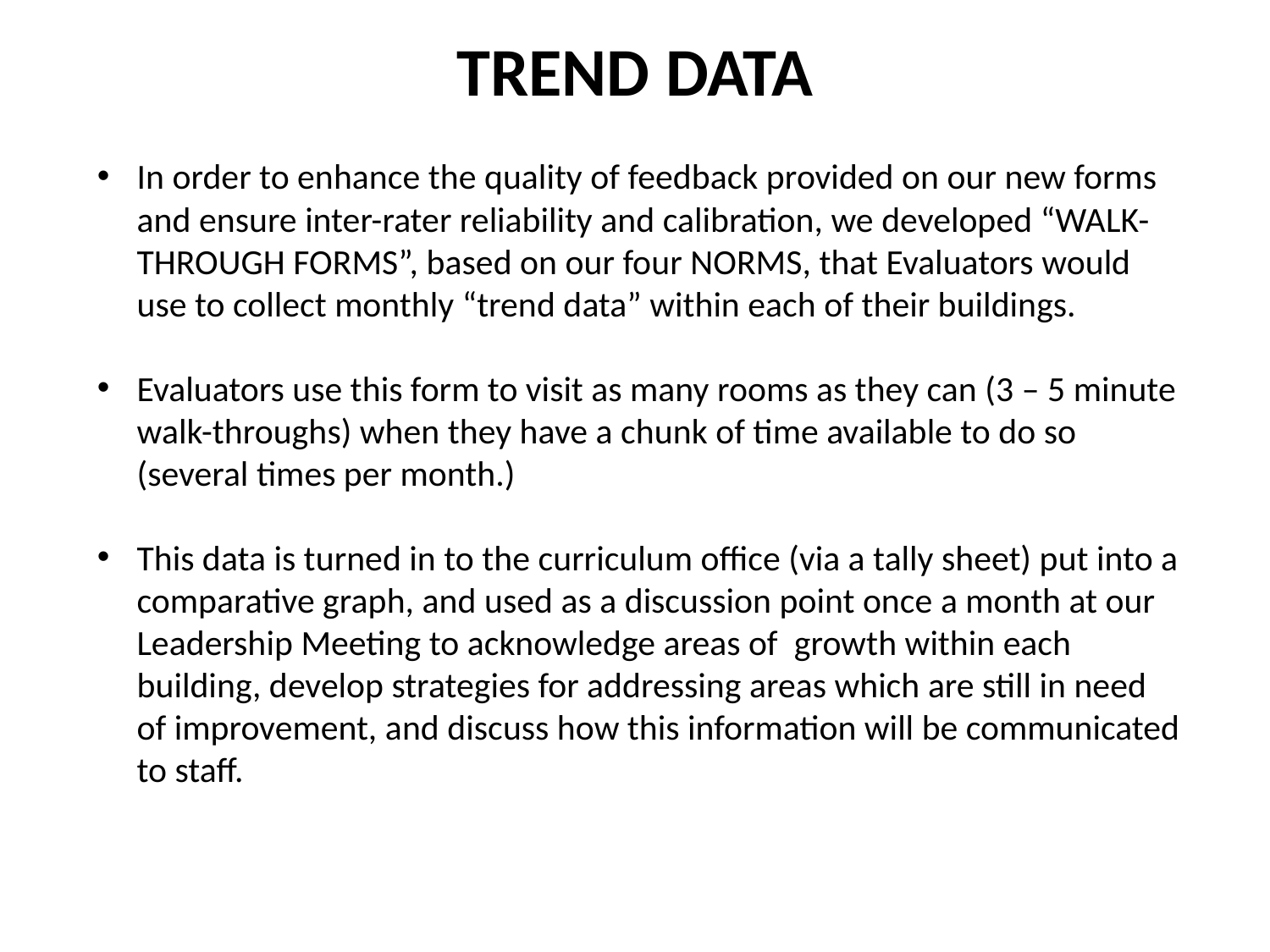

# TREND DATA
In order to enhance the quality of feedback provided on our new forms and ensure inter-rater reliability and calibration, we developed “WALK-THROUGH FORMS”, based on our four NORMS, that Evaluators would use to collect monthly “trend data” within each of their buildings.

Evaluators use this form to visit as many rooms as they can (3 – 5 minute walk-throughs) when they have a chunk of time available to do so (several times per month.)

This data is turned in to the curriculum office (via a tally sheet) put into a comparative graph, and used as a discussion point once a month at our Leadership Meeting to acknowledge areas of  growth within each building, develop strategies for addressing areas which are still in need of improvement, and discuss how this information will be communicated to staff.